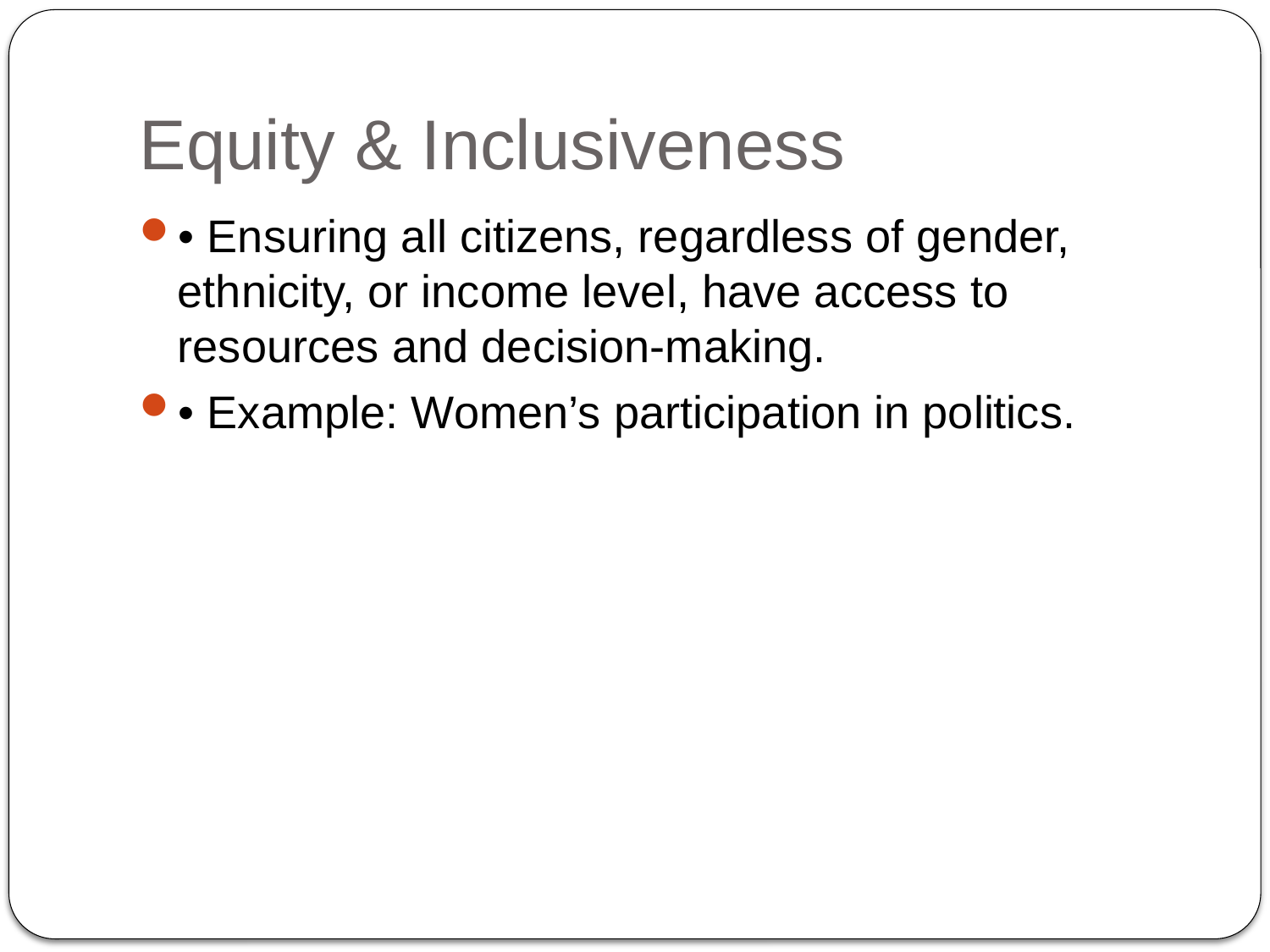

# Equity & Inclusiveness
• Ensuring all citizens, regardless of gender, ethnicity, or income level, have access to resources and decision-making.
• Example: Women’s participation in politics.